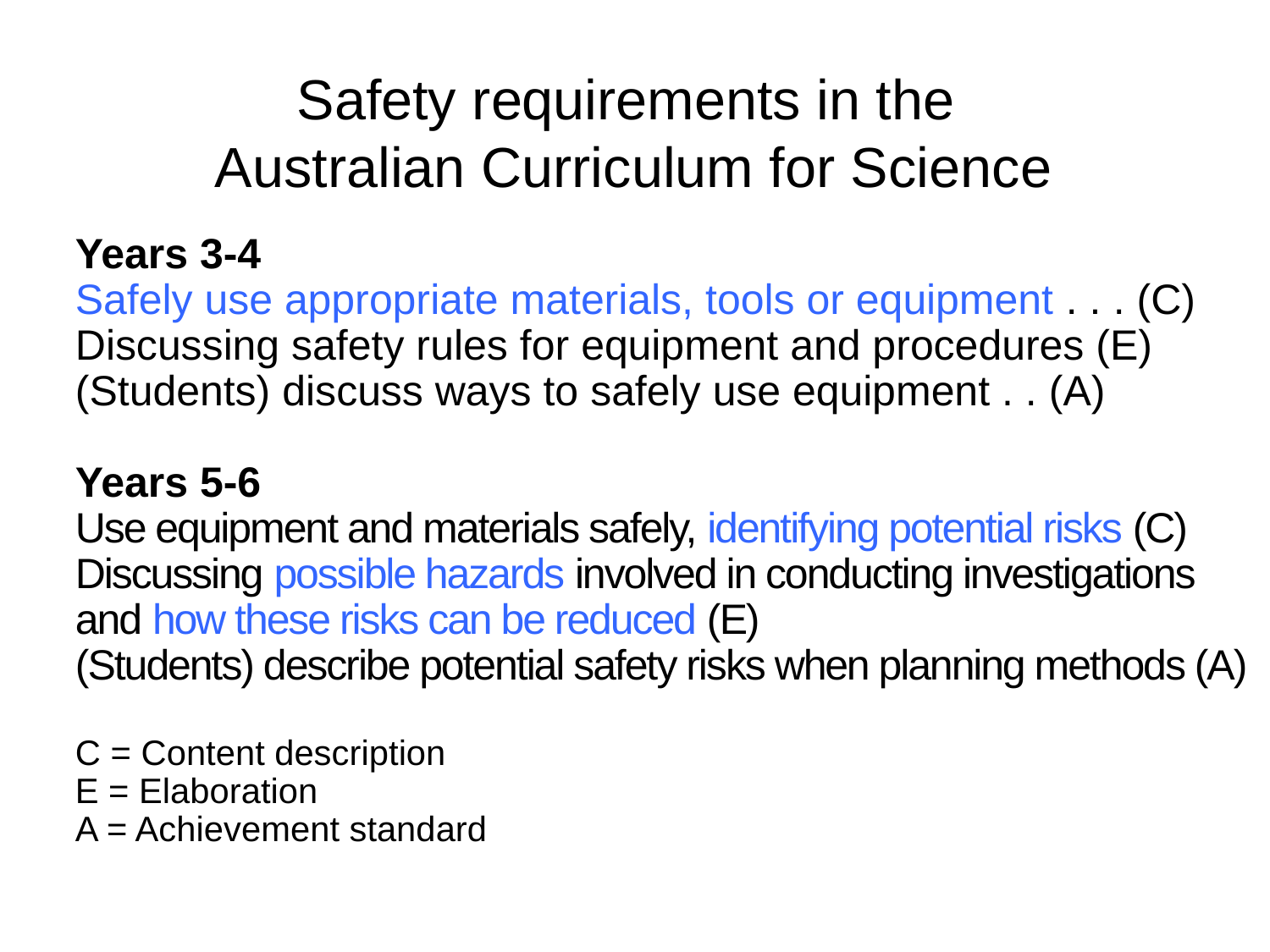

# Safety requirements in the Australian Curriculum for Science
	Years 3-4
Safely use appropriate materials, tools or equipment . . . (C)
Discussing safety rules for equipment and procedures (E) (Students) discuss ways to safely use equipment . . (A)
Years 5-6
Use equipment and materials safely, identifying potential risks (C)
Discussing possible hazards involved in conducting investigations
and how these risks can be reduced (E)
(Students) describe potential safety risks when planning methods (A)
C = Content description
E = Elaboration
A = Achievement standard